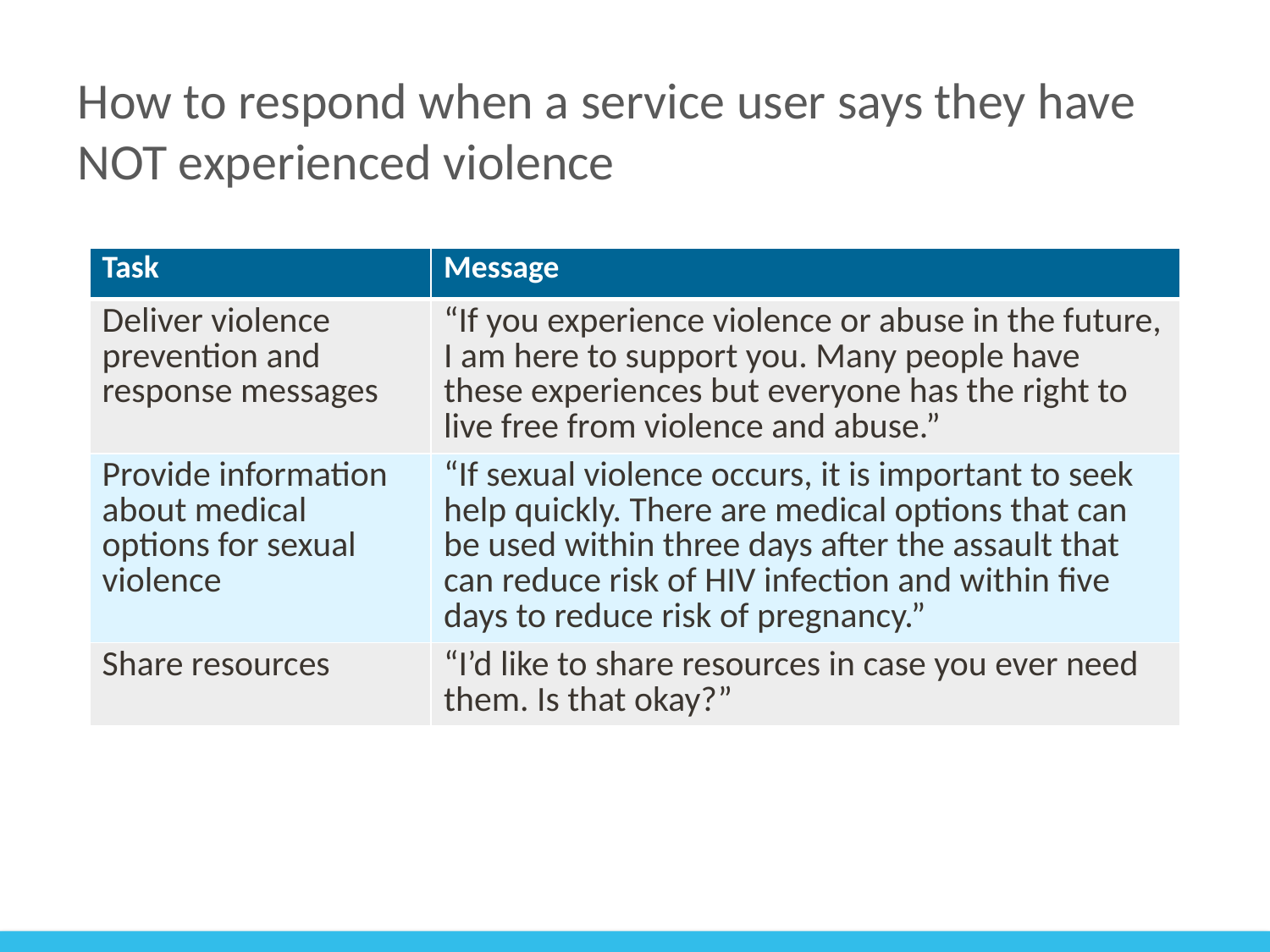

# How to respond when a service user says they have NOT experienced violence
| Task | Message |
| --- | --- |
| Deliver violence prevention and response messages | “If you experience violence or abuse in the future, I am here to support you. Many people have these experiences but everyone has the right to live free from violence and abuse.” |
| Provide information about medical options for sexual violence | “If sexual violence occurs, it is important to seek help quickly. There are medical options that can be used within three days after the assault that can reduce risk of HIV infection and within five days to reduce risk of pregnancy.” |
| Share resources | “I’d like to share resources in case you ever need them. Is that okay?” |